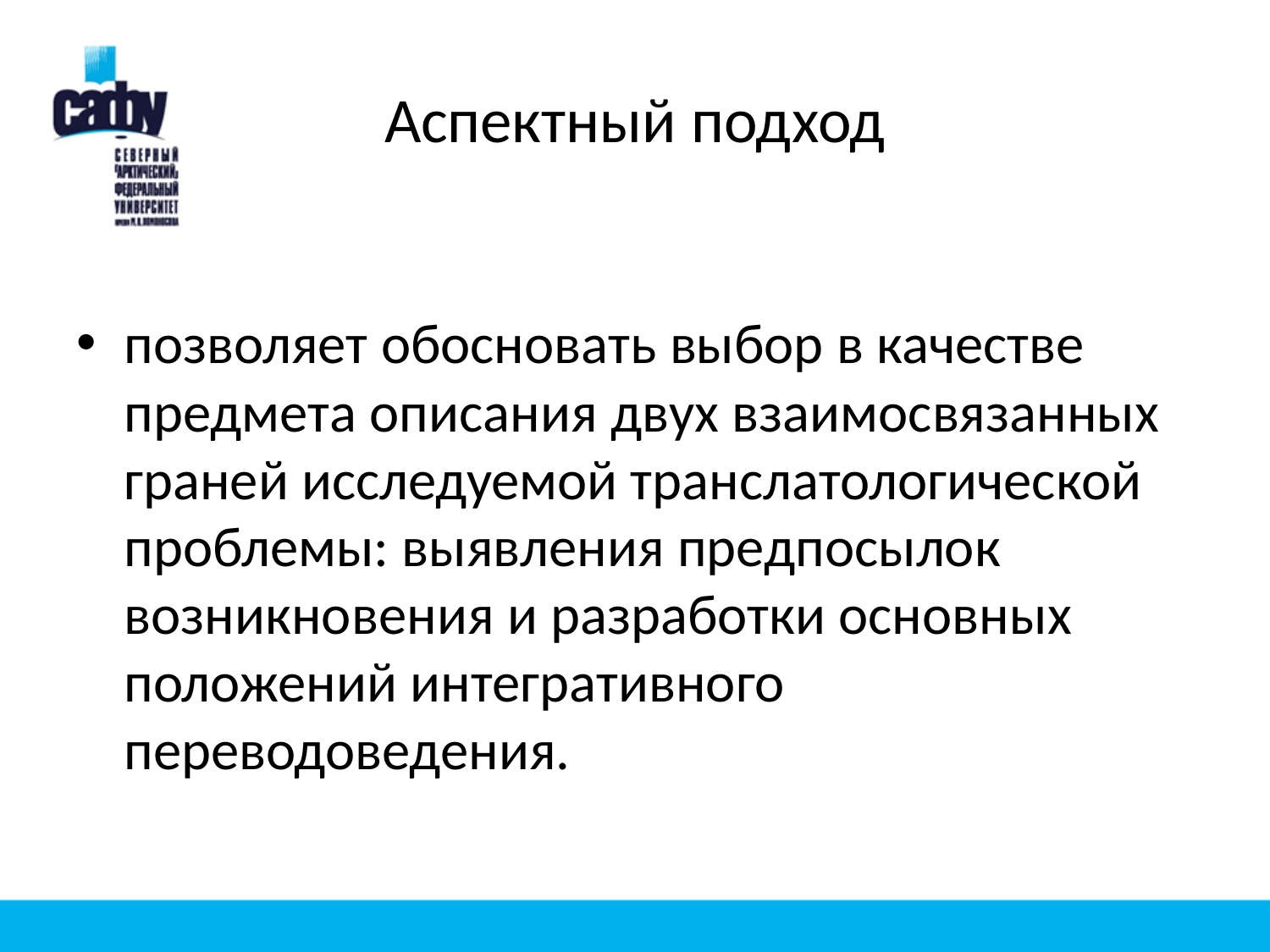

# Аспектный подход

позволяет обосновать выбор в качестве предмета описания двух взаимосвязанных граней исследуемой транслатологической проблемы: выявления предпосылок возникновения и разработки основных положений интегративного переводоведения.